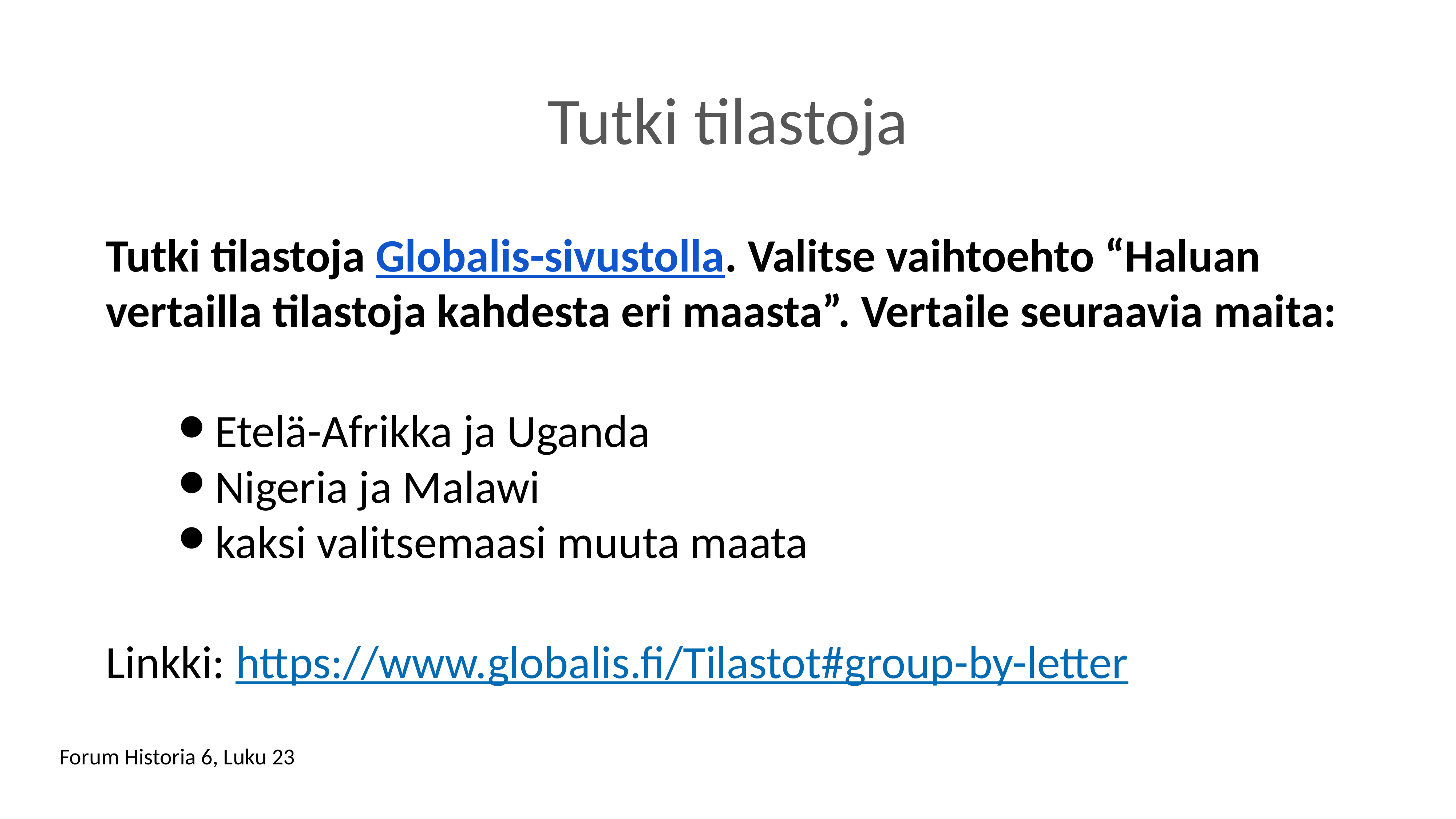

# Tutki tilastoja
Tutki tilastoja Globalis-sivustolla. Valitse vaihtoehto “Haluan vertailla tilastoja kahdesta eri maasta”. Vertaile seuraavia maita:

Etelä-Afrikka ja Uganda
Nigeria ja Malawi
kaksi valitsemaasi muuta maata

Linkki: https://www.globalis.fi/Tilastot#group-by-letter